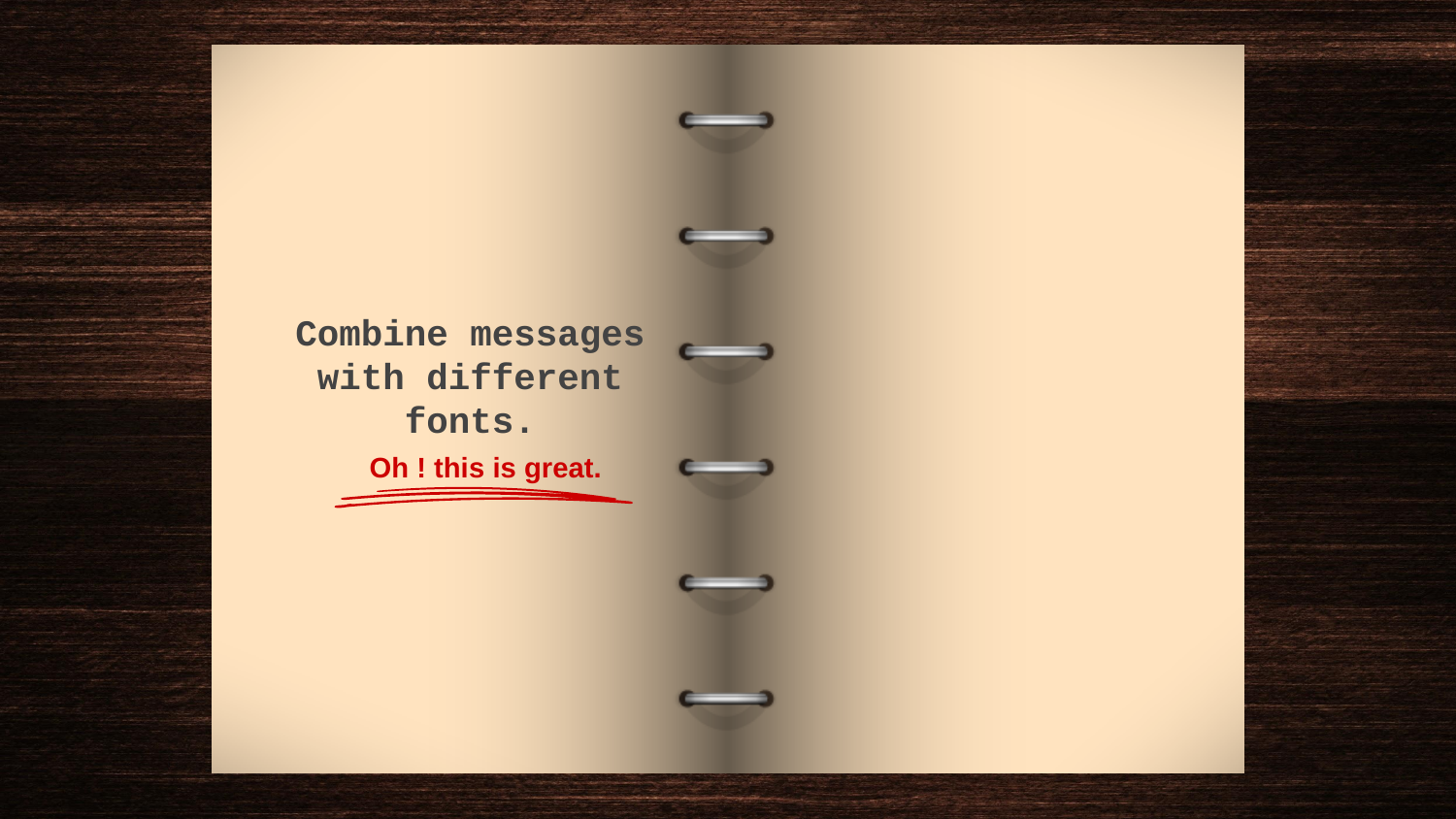

Combine messages with different fonts.
Oh ! this is great.